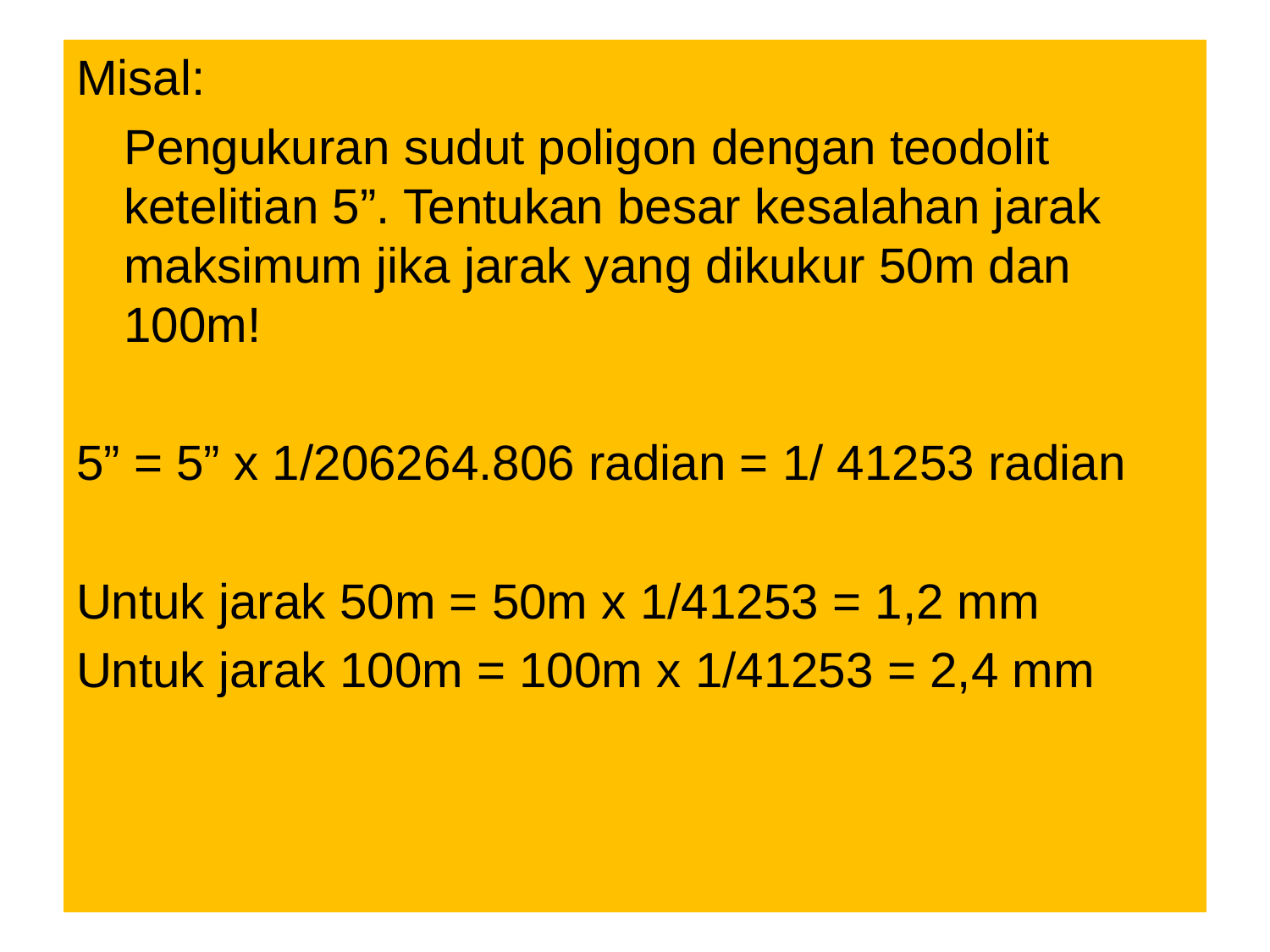

Misal:
	Pengukuran sudut poligon dengan teodolit ketelitian 5”. Tentukan besar kesalahan jarak maksimum jika jarak yang dikukur 50m dan 100m!

5” = 5” x 1/206264.806 radian = 1/ 41253 radian

Untuk jarak 50m = 50m x 1/41253 = 1,2 mm
Untuk jarak 100m = 100m x 1/41253 = 2,4 mm